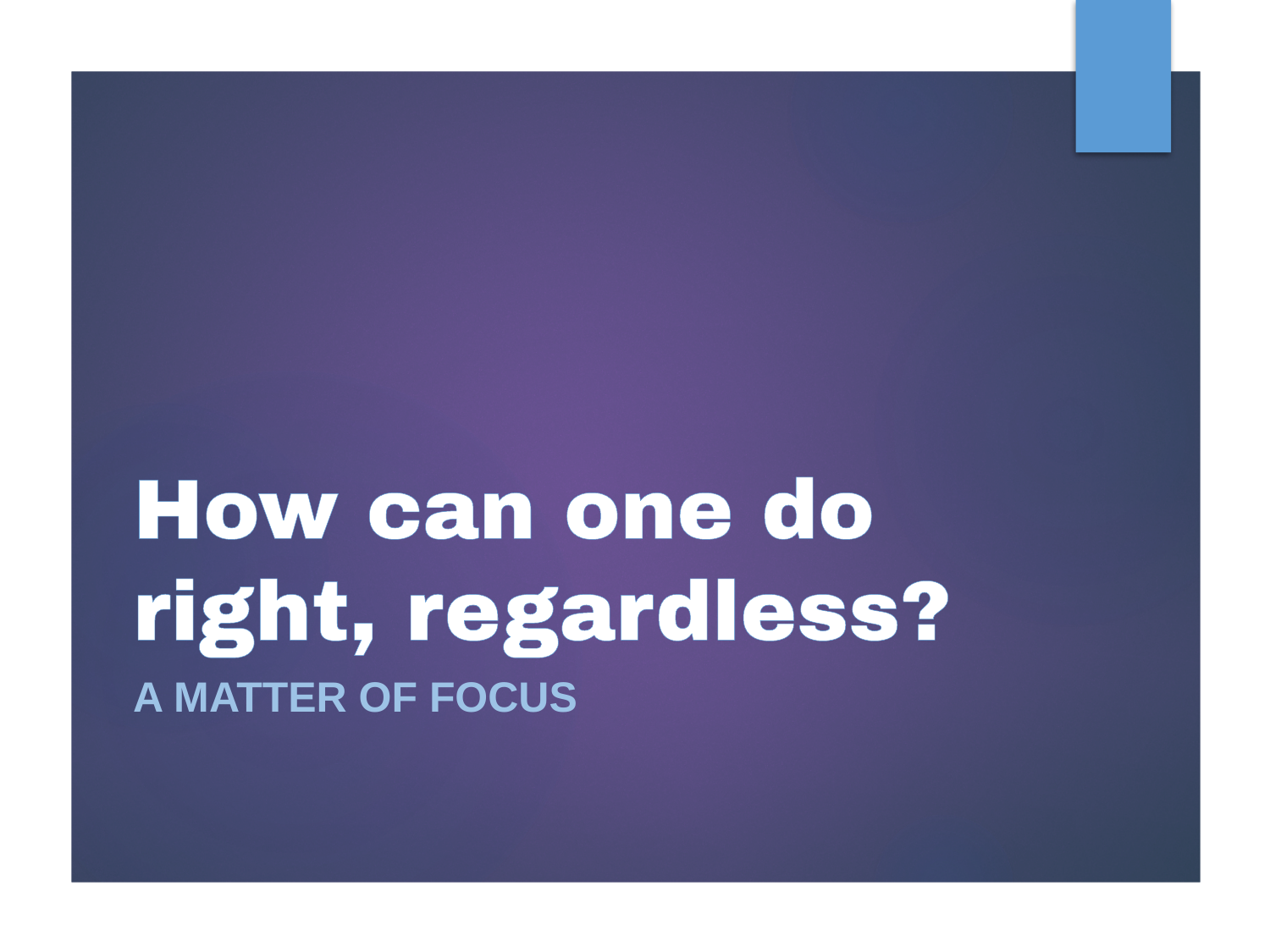

# How can one do right, regardless?
A matter of focus